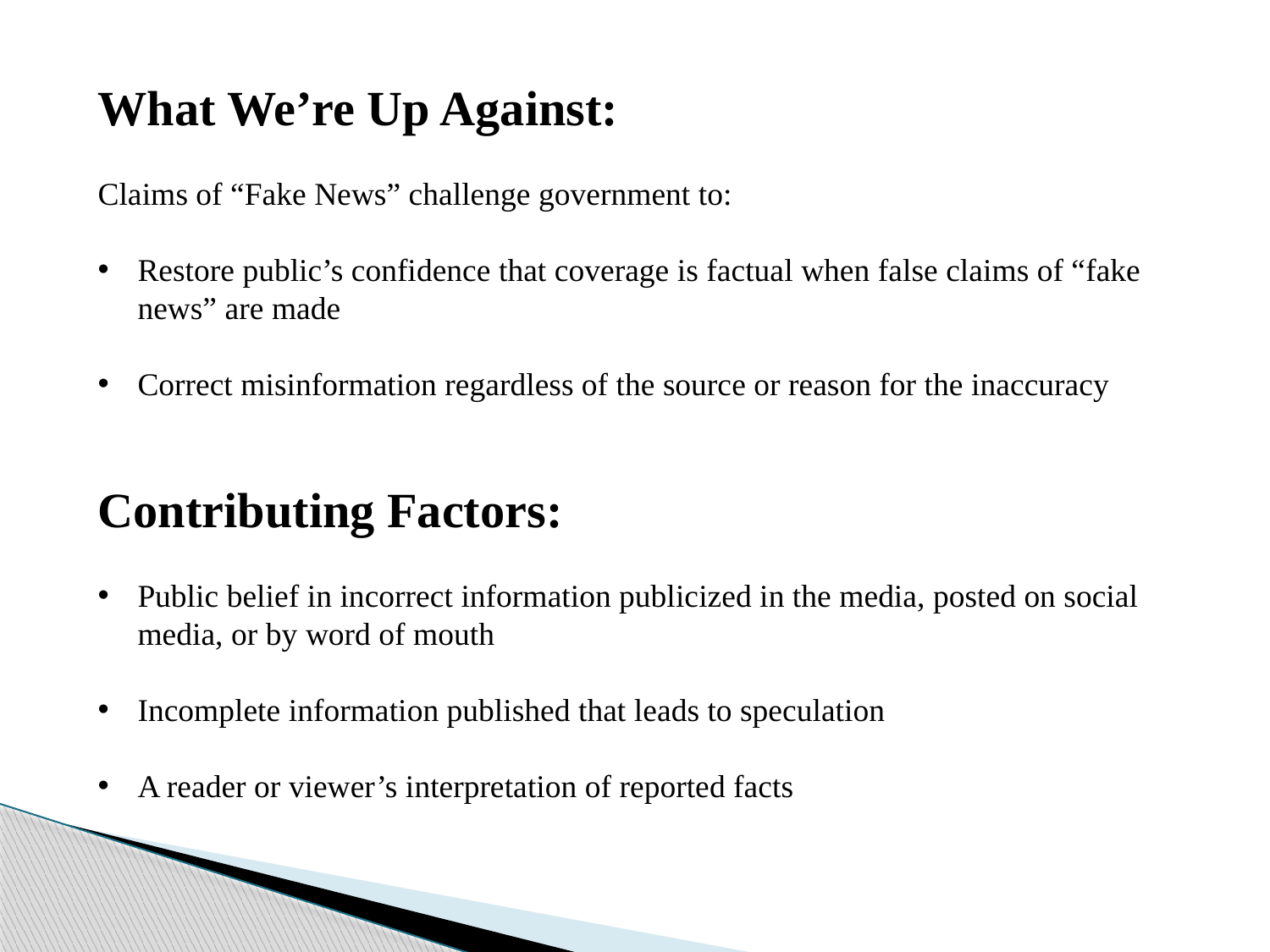

What We’re Up Against:

Claims of “Fake News” challenge government to:

Restore public’s confidence that coverage is factual when false claims of “fake news” are made

Correct misinformation regardless of the source or reason for the inaccuracy

Contributing Factors:

Public belief in incorrect information publicized in the media, posted on social media, or by word of mouth

Incomplete information published that leads to speculation

A reader or viewer’s interpretation of reported facts